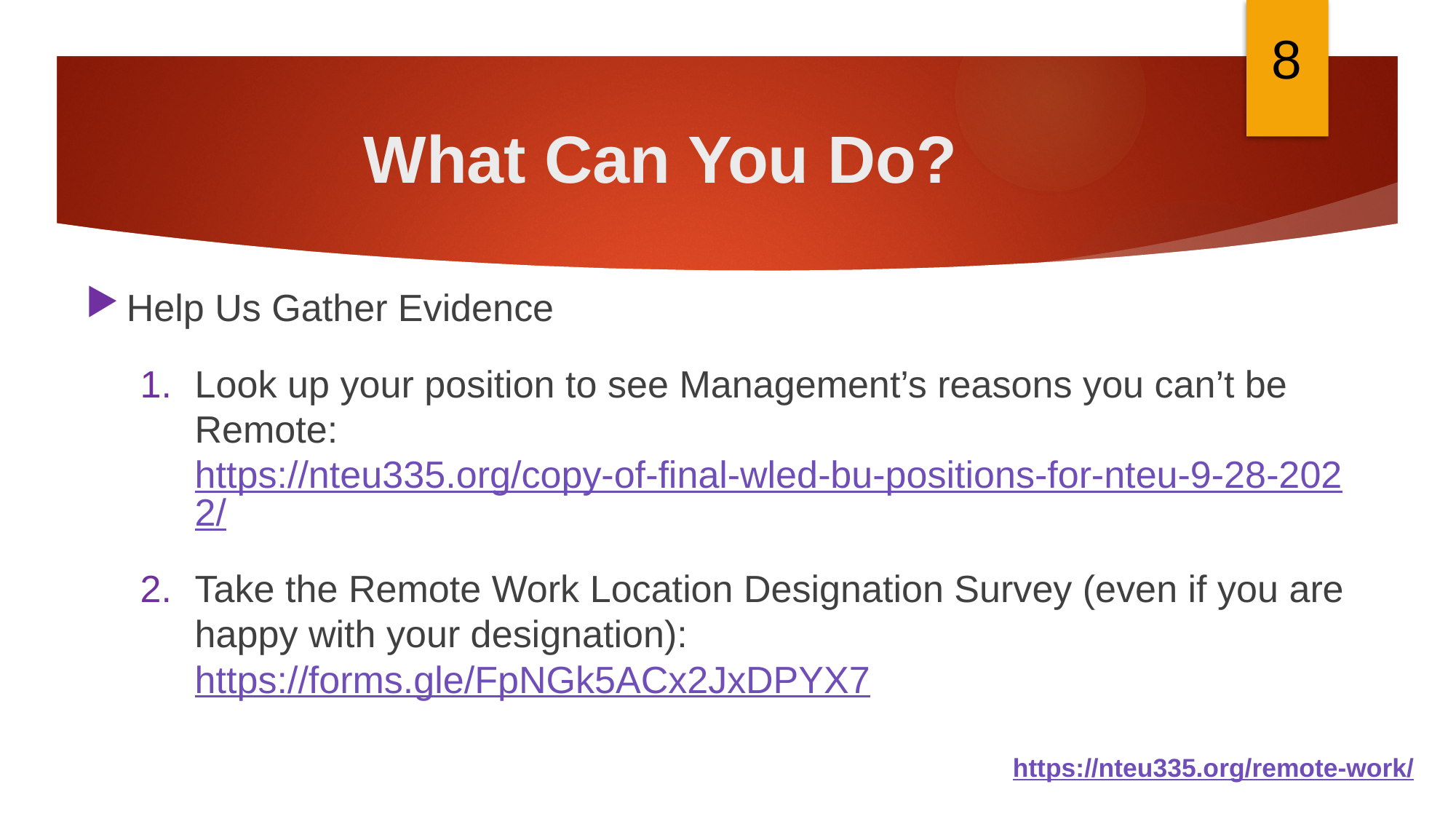

8
# What Can You Do?
Help Us Gather Evidence
Look up your position to see Management’s reasons you can’t be Remote: https://nteu335.org/copy-of-final-wled-bu-positions-for-nteu-9-28-2022/
Take the Remote Work Location Designation Survey (even if you are happy with your designation): https://forms.gle/FpNGk5ACx2JxDPYX7
https://nteu335.org/remote-work/